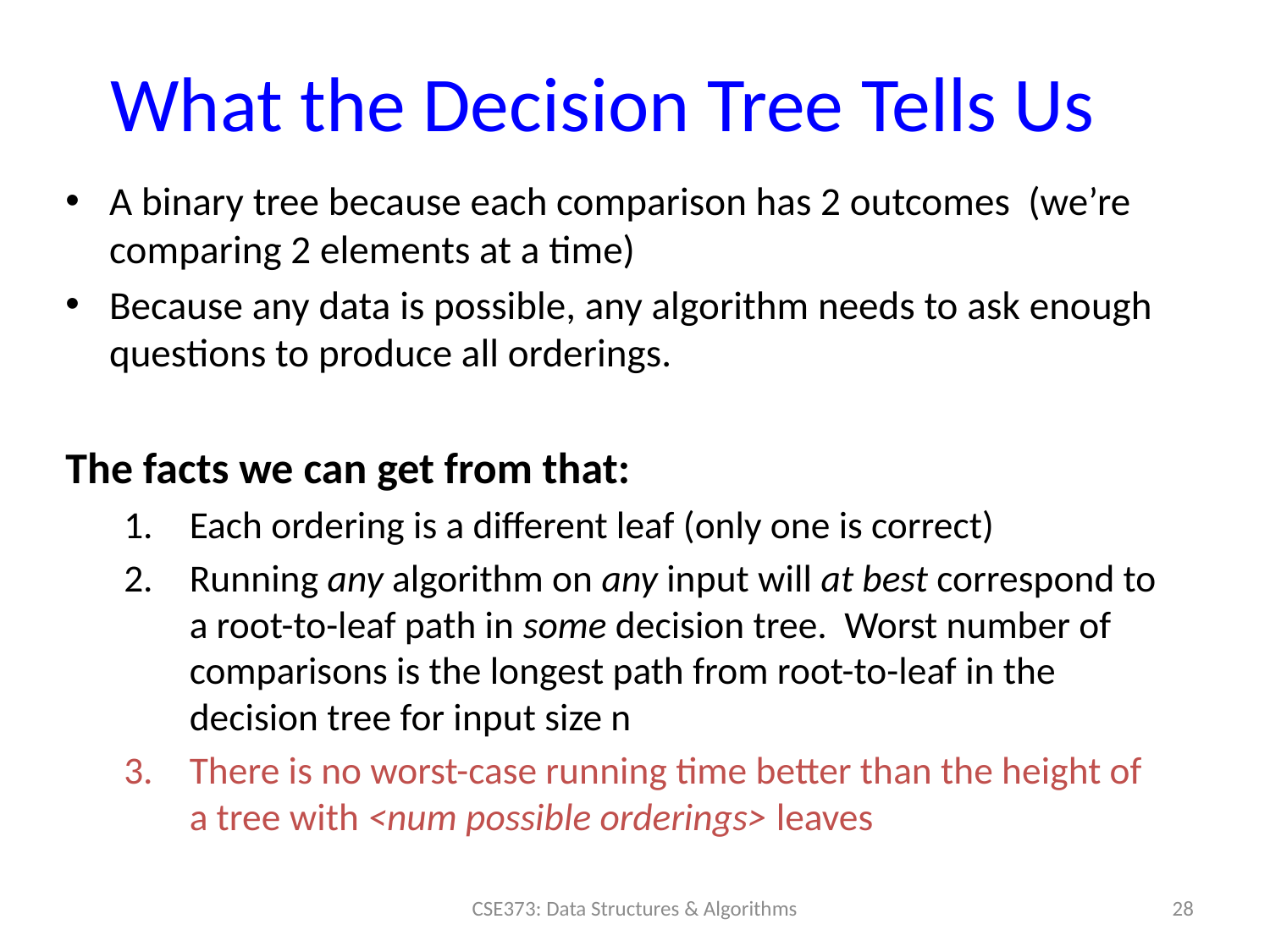

# What the Decision Tree Tells Us
A binary tree because each comparison has 2 outcomes  (we’re comparing 2 elements at a time)
Because any data is possible, any algorithm needs to ask enough questions to produce all orderings.

The facts we can get from that:
Each ordering is a different leaf (only one is correct)
Running any algorithm on any input will at best correspond to a root-to-leaf path in some decision tree.  Worst number of comparisons is the longest path from root-to-leaf in the decision tree for input size n
There is no worst-case running time better than the height of a tree with <num possible orderings> leaves
CSE373: Data Structures & Algorithms
28